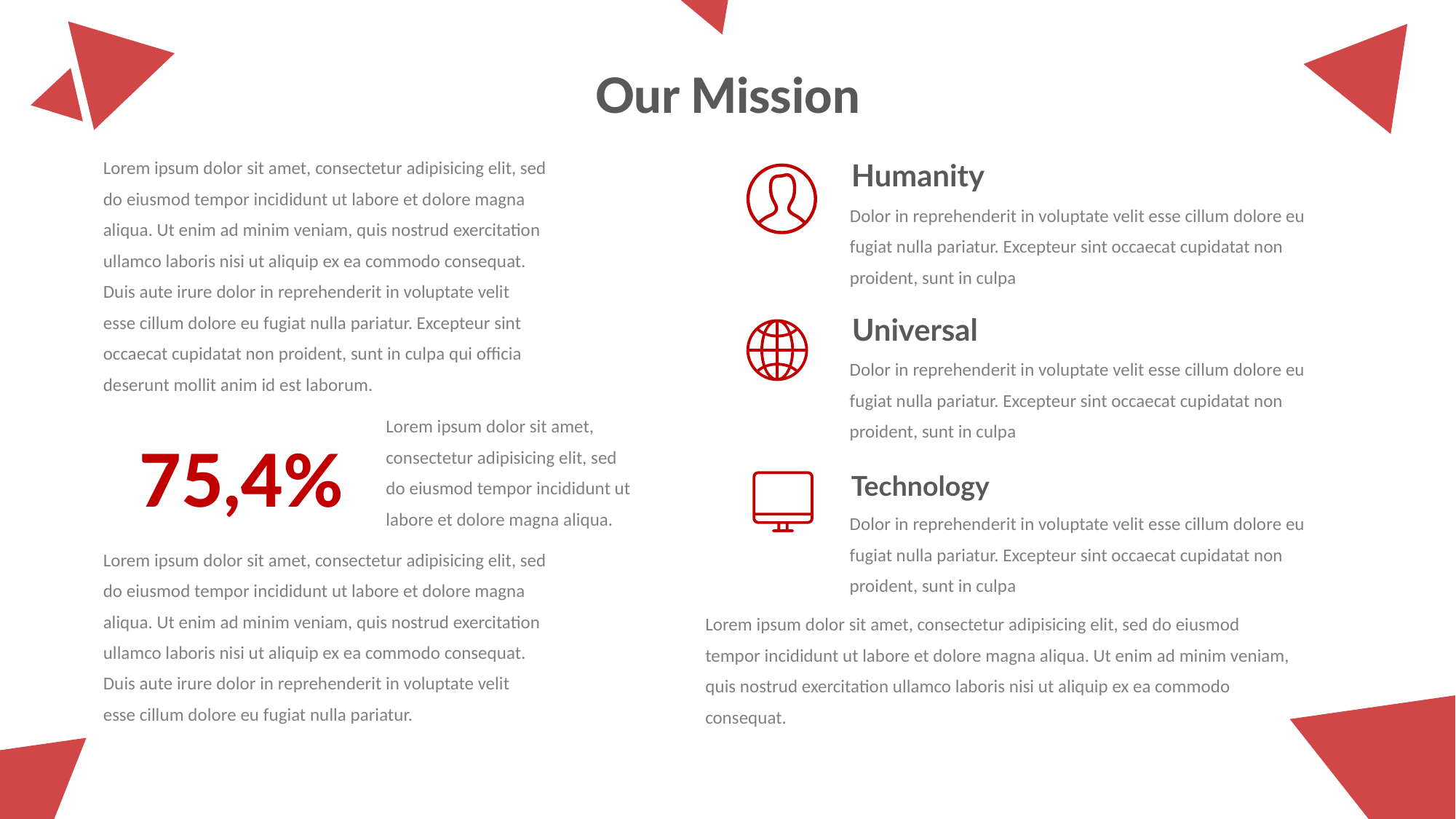

Our Mission

Lorem ipsum dolor sit amet, consectetur adipisicing elit, sed
do eiusmod tempor incididunt ut labore et dolore magna
aliqua. Ut enim ad minim veniam, quis nostrud exercitation
ullamco laboris nisi ut aliquip ex ea commodo consequat.
Duis aute irure dolor in reprehenderit in voluptate velit
esse cillum dolore eu fugiat nulla pariatur. Excepteur sint
occaecat cupidatat non proident, sunt in culpa qui officia
deserunt mollit anim id est laborum.
Humanity

Dolor in reprehenderit in voluptate velit esse cillum dolore eu
fugiat nulla pariatur. Excepteur sint occaecat cupidatat non
proident, sunt in culpa
Universal

Dolor in reprehenderit in voluptate velit esse cillum dolore eu
fugiat nulla pariatur. Excepteur sint occaecat cupidatat non
proident, sunt in culpa
Lorem ipsum dolor sit amet,
consectetur adipisicing elit, sed
do eiusmod tempor incididunt ut
labore et dolore magna aliqua.
75,4%
Technology

Dolor in reprehenderit in voluptate velit esse cillum dolore eu
fugiat nulla pariatur. Excepteur sint occaecat cupidatat non
proident, sunt in culpa
Lorem ipsum dolor sit amet, consectetur adipisicing elit, sed
do eiusmod tempor incididunt ut labore et dolore magna
aliqua. Ut enim ad minim veniam, quis nostrud exercitation
ullamco laboris nisi ut aliquip ex ea commodo consequat.
Duis aute irure dolor in reprehenderit in voluptate velit
esse cillum dolore eu fugiat nulla pariatur.
Lorem ipsum dolor sit amet, consectetur adipisicing elit, sed do eiusmod
tempor incididunt ut labore et dolore magna aliqua. Ut enim ad minim veniam,
quis nostrud exercitation ullamco laboris nisi ut aliquip ex ea commodo
consequat.